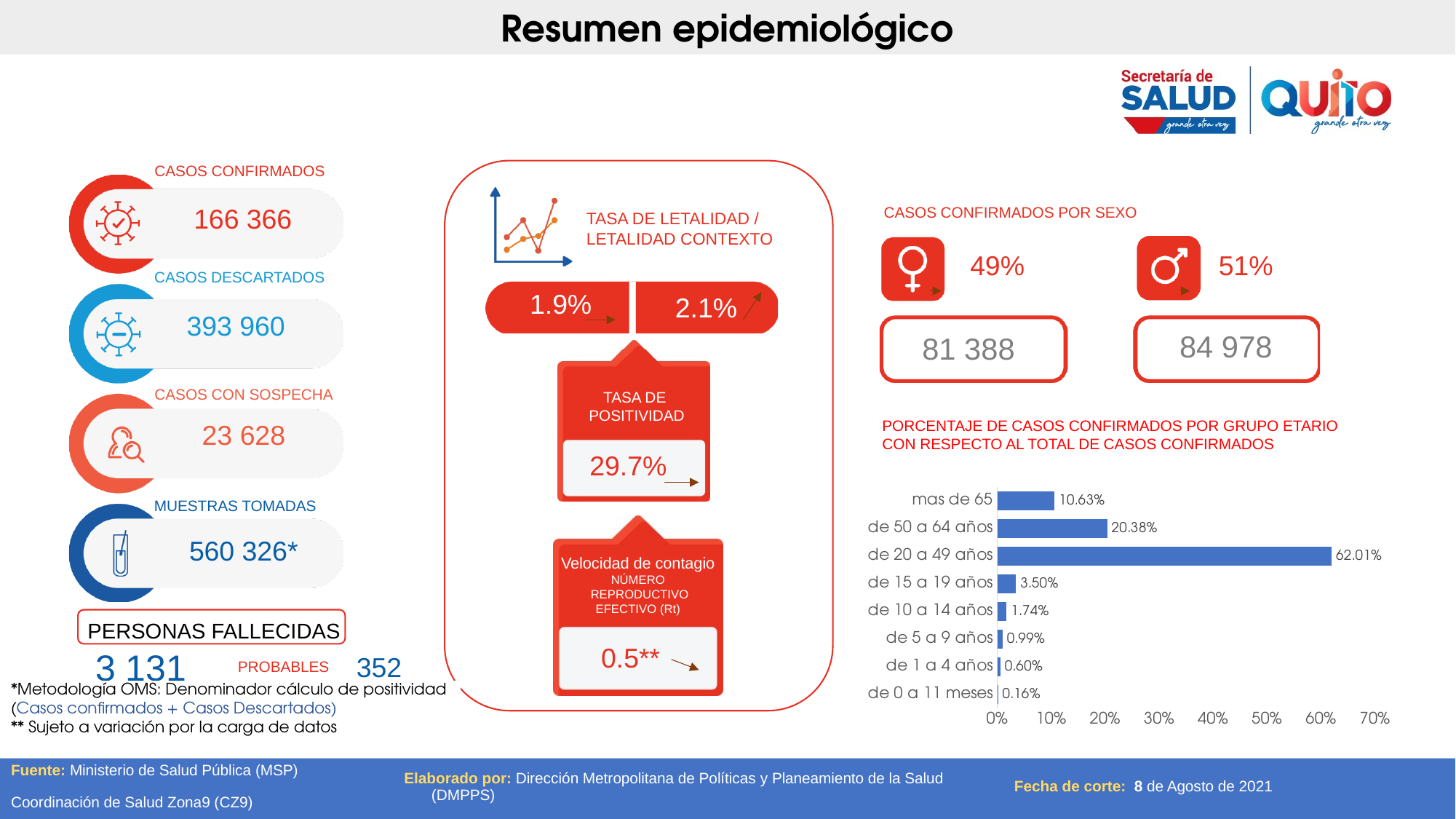

Resumen epidemiológico
166 366
  49%
51%
1.9%
2.1%
393 960
84 978
81 388
23 628
29.7%

### Chart

| Category |  |
|---|---|
| de 0 a 11 meses | 0.0015748410131877907 |
| de 1 a 4 años | 0.0059868001875383195 |
| de 5 a 9 años | 0.009923902720507796 |
| de 10 a 14 años | 0.017383359580683554 |
| de 15 a 19 años | 0.03502518543452388 |
| de 20 a 49 años | 0.6200605893031028 |
| de 50 a 64 años | 0.20379164011877426 |
| mas de 65 | 0.1062536816416816 |
560 326*
0.5**
3 131
352
*Metodología OMS: Denominador cálculo de positividad (Casos confirmados + Casos Descartados)
** Sujeto a variación por la carga de datos
Elaborado por: Dirección Metropolitana de Políticas y Planeamiento de la Salud (DMPPS)
Fecha de corte:  8 de Agosto de 2021
Fuente: Ministerio de Salud Pública (MSP)
Coordinación de Salud Zona9 (CZ9)